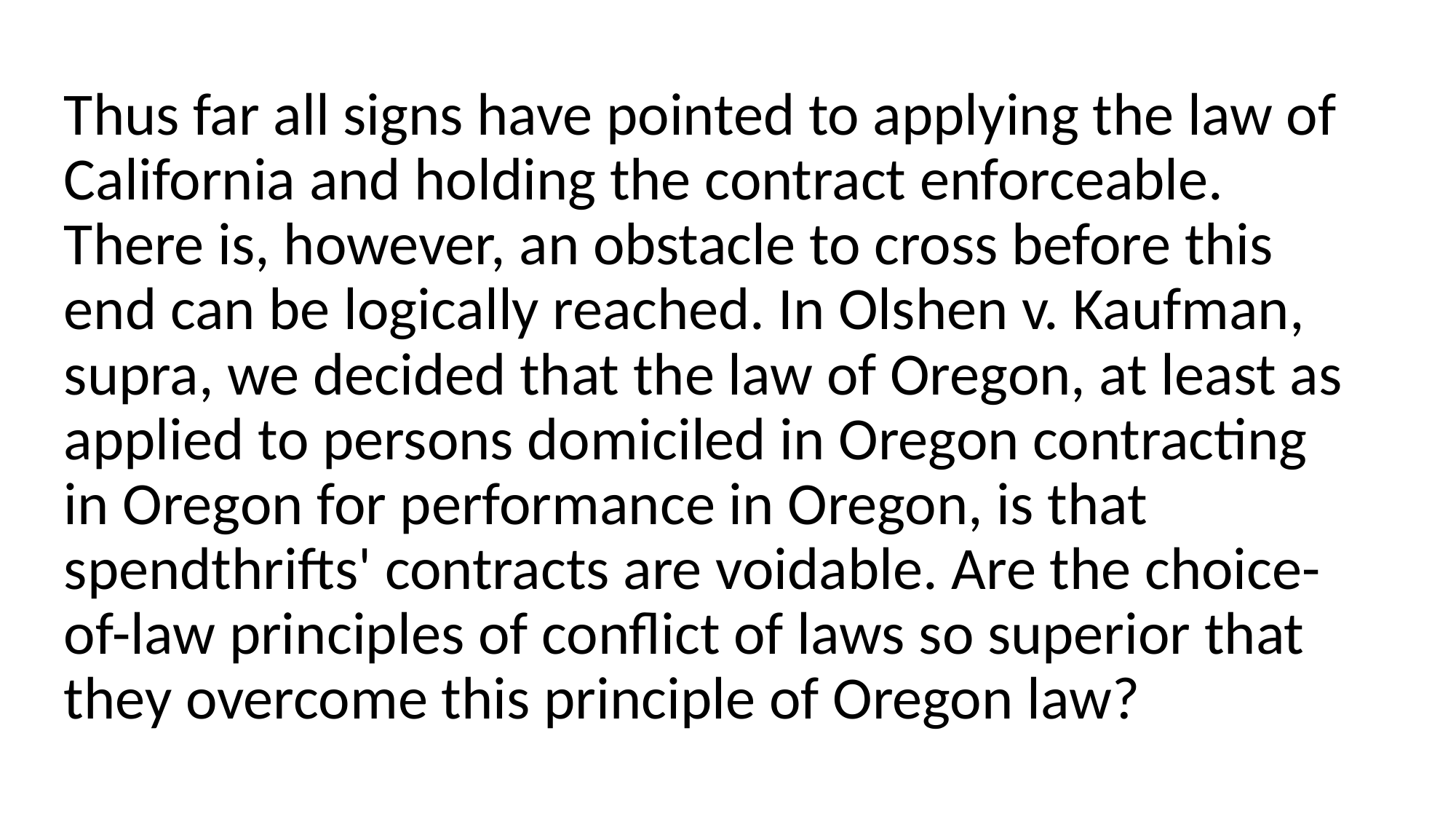

# Thus far all signs have pointed to applying the law of California and holding the contract enforceable. There is, however, an obstacle to cross before this end can be logically reached. In Olshen v. Kaufman, supra, we decided that the law of Oregon, at least as applied to persons domiciled in Oregon contracting in Oregon for performance in Oregon, is that spendthrifts' contracts are voidable. Are the choice-of-law principles of conflict of laws so superior that they overcome this principle of Oregon law?